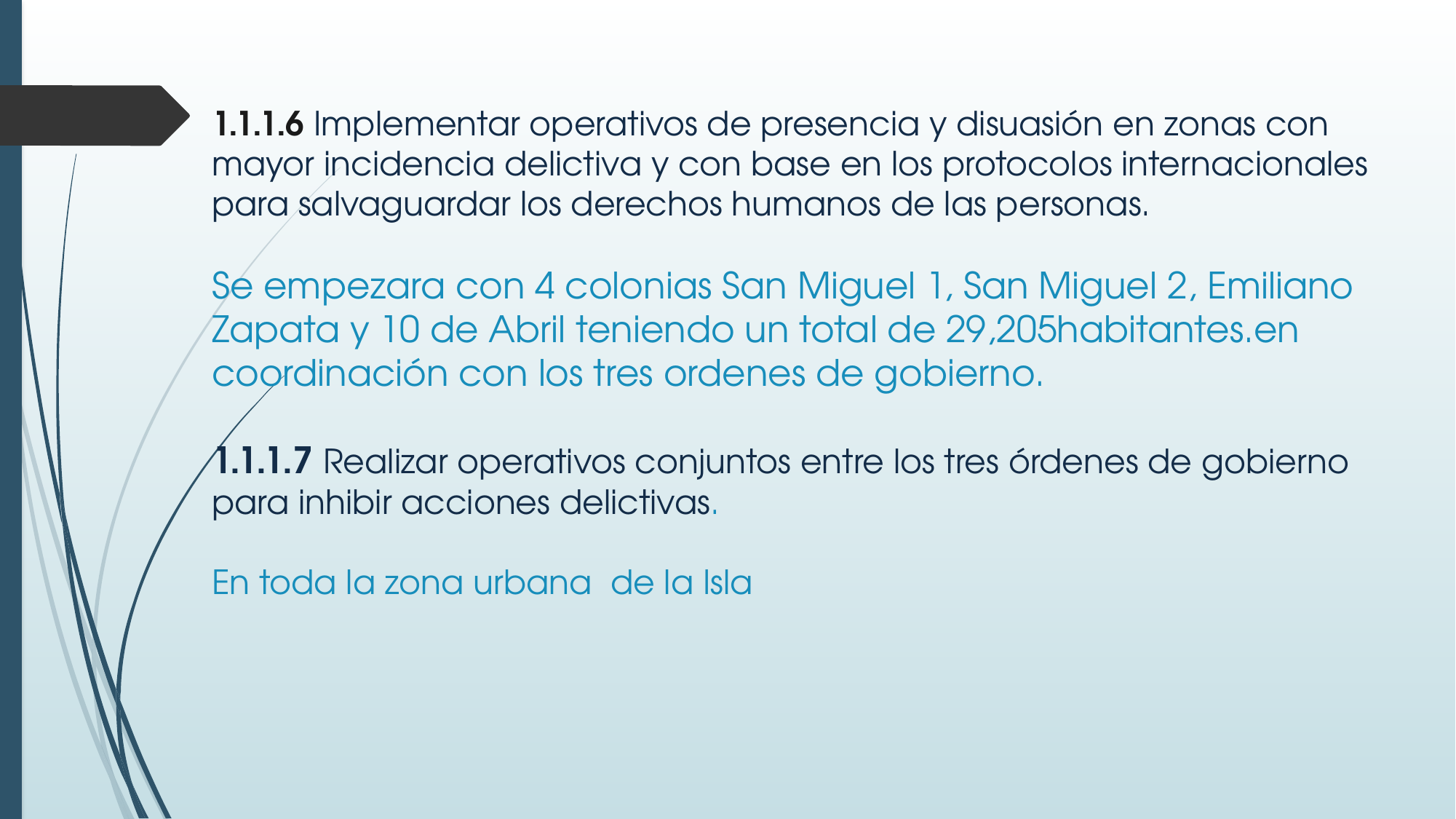

# 1.1.1.6 Implementar operativos de presencia y disuasión en zonas con mayor incidencia delictiva y con base en los protocolos internacionales para salvaguardar los derechos humanos de las personas. Se empezara con 4 colonias San Miguel 1, San Miguel 2, Emiliano Zapata y 10 de Abril teniendo un total de 29,205habitantes.en coordinación con los tres ordenes de gobierno. 1.1.1.7 Realizar operativos conjuntos entre los tres órdenes de gobierno para inhibir acciones delictivas. En toda la zona urbana  de la Isla